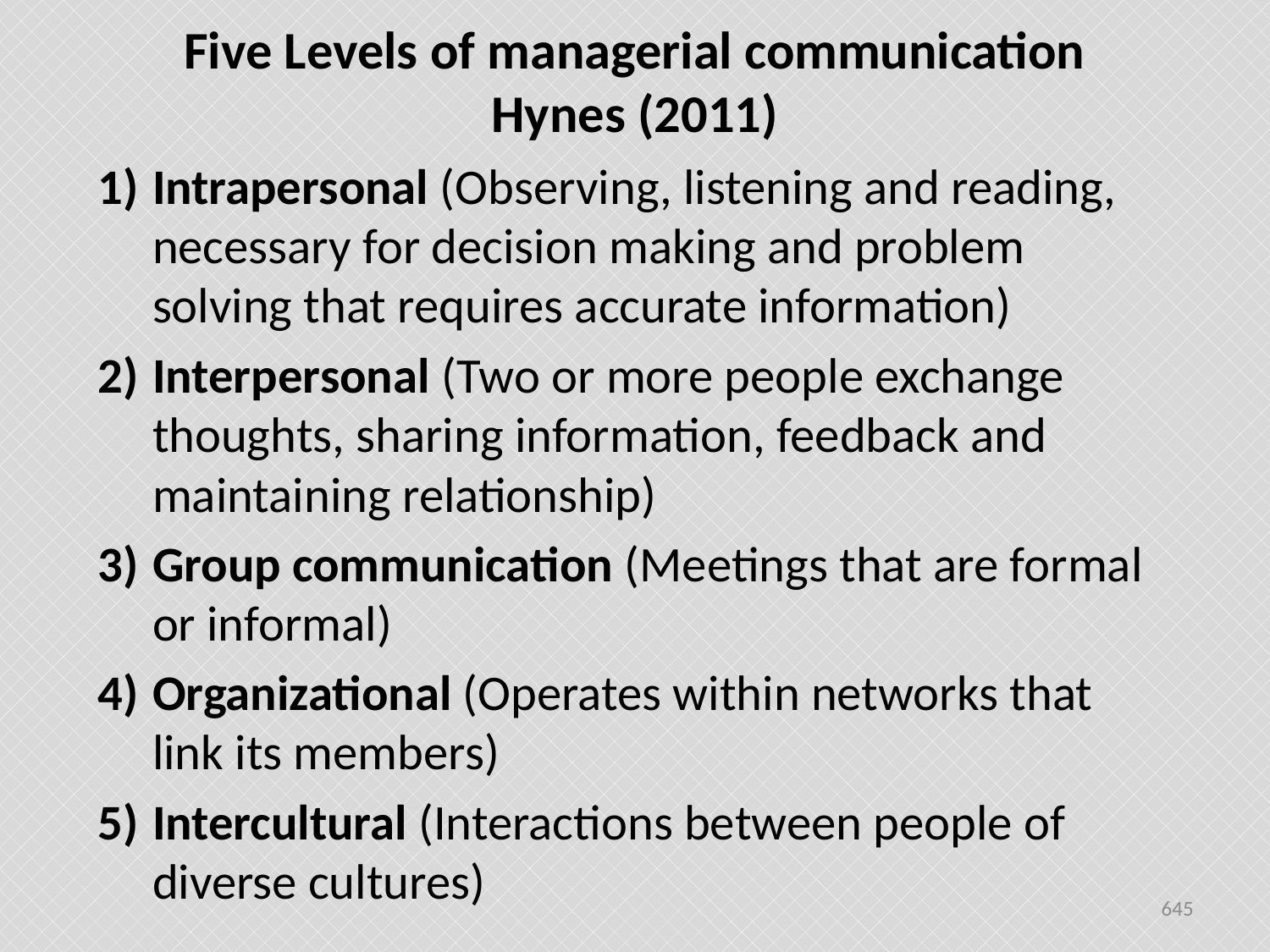

# Five Levels of managerial communication Hynes (2011)
Intrapersonal (Observing, listening and reading, necessary for decision making and problem solving that requires accurate information)
Interpersonal (Two or more people exchange thoughts, sharing information, feedback and maintaining relationship)
Group communication (Meetings that are formal or informal)
Organizational (Operates within networks that link its members)
Intercultural (Interactions between people of diverse cultures)

645